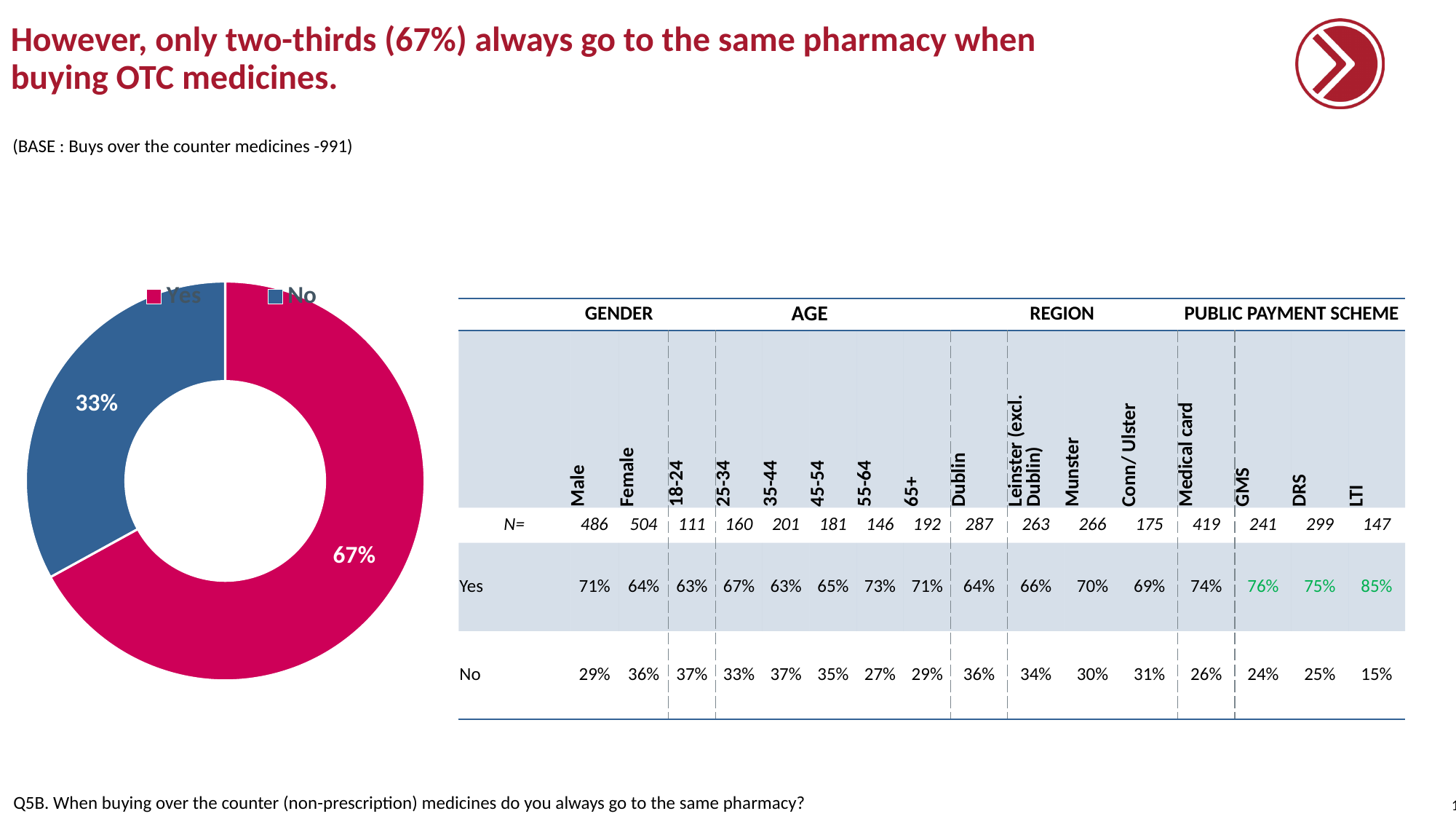

# However, only two-thirds (67%) always go to the same pharmacy when buying OTC medicines.
(BASE : Buys over the counter medicines -991)

### Chart

| Category | Column1 |
|---|---|
| Yes | 0.67 |
| No | 0.33 |
|  | GENDER |  | AGE |  |  |  |  |  | REGION |  |  |  | PUBLIC PAYMENT SCHEME |  |  |  |
| --- | --- | --- | --- | --- | --- | --- | --- | --- | --- | --- | --- | --- | --- | --- | --- | --- |
|  | Male | Female | 18-24 | 25-34 | 35-44 | 45-54 | 55-64 | 65+ | Dublin | Leinster (excl. Dublin) | Munster | Conn/ Ulster | Medical card | GMS | DRS | LTI |
| N= | 486 | 504 | 111 | 160 | 201 | 181 | 146 | 192 | 287 | 263 | 266 | 175 | 419 | 241 | 299 | 147 |
| Yes | 71% | 64% | 63% | 67% | 63% | 65% | 73% | 71% | 64% | 66% | 70% | 69% | 74% | 76% | 75% | 85% |
| No | 29% | 36% | 37% | 33% | 37% | 35% | 27% | 29% | 36% | 34% | 30% | 31% | 26% | 24% | 25% | 15% |
Q5B. When buying over the counter (non-prescription) medicines do you always go to the same pharmacy?